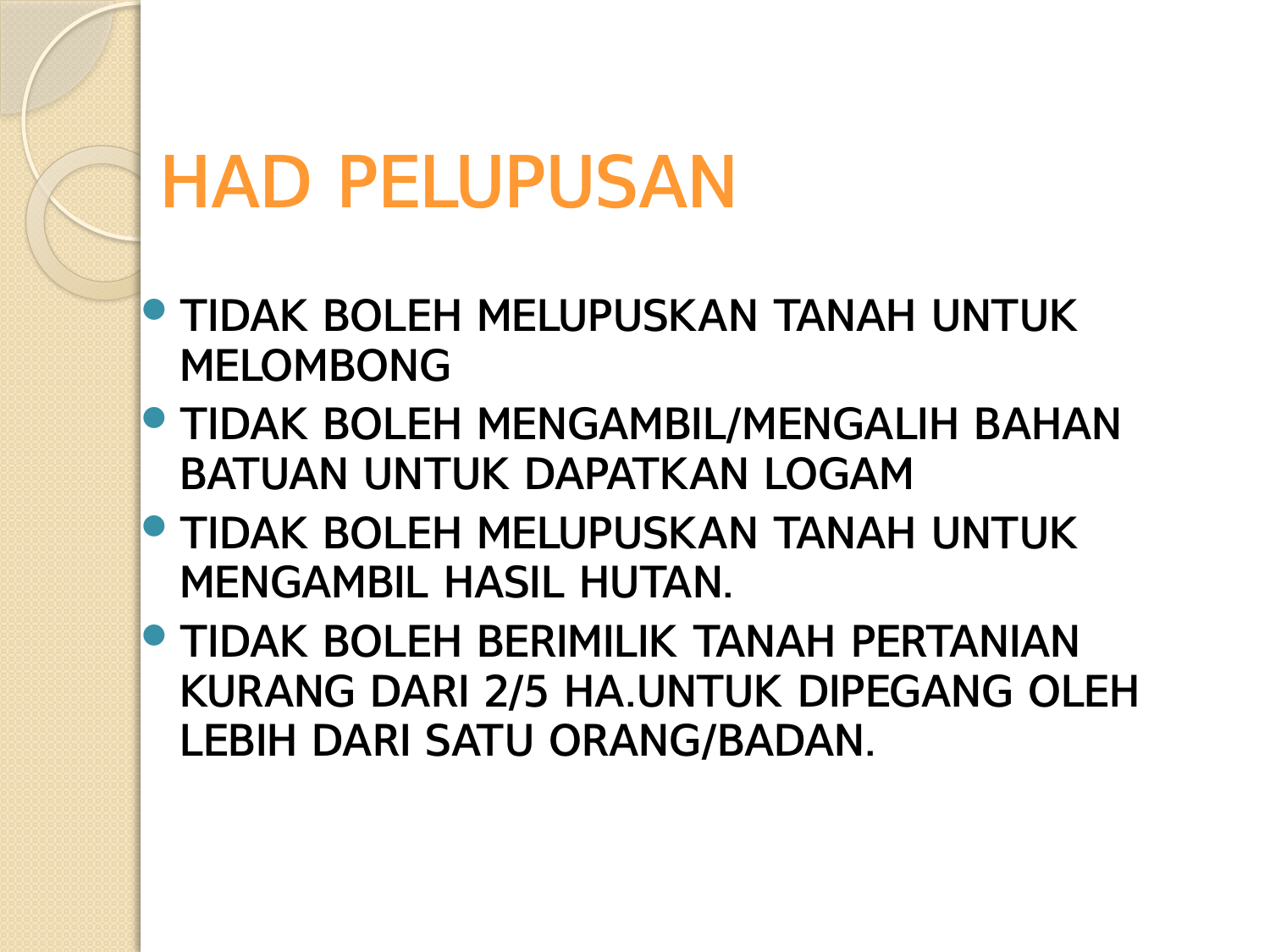

# HAD PELUPUSAN
TIDAK BOLEH MELUPUSKAN TANAH UNTUK MELOMBONG
TIDAK BOLEH MENGAMBIL/MENGALIH BAHAN BATUAN UNTUK DAPATKAN LOGAM
TIDAK BOLEH MELUPUSKAN TANAH UNTUK MENGAMBIL HASIL HUTAN.
TIDAK BOLEH BERIMILIK TANAH PERTANIAN KURANG DARI 2/5 HA.UNTUK DIPEGANG OLEH LEBIH DARI SATU ORANG/BADAN.